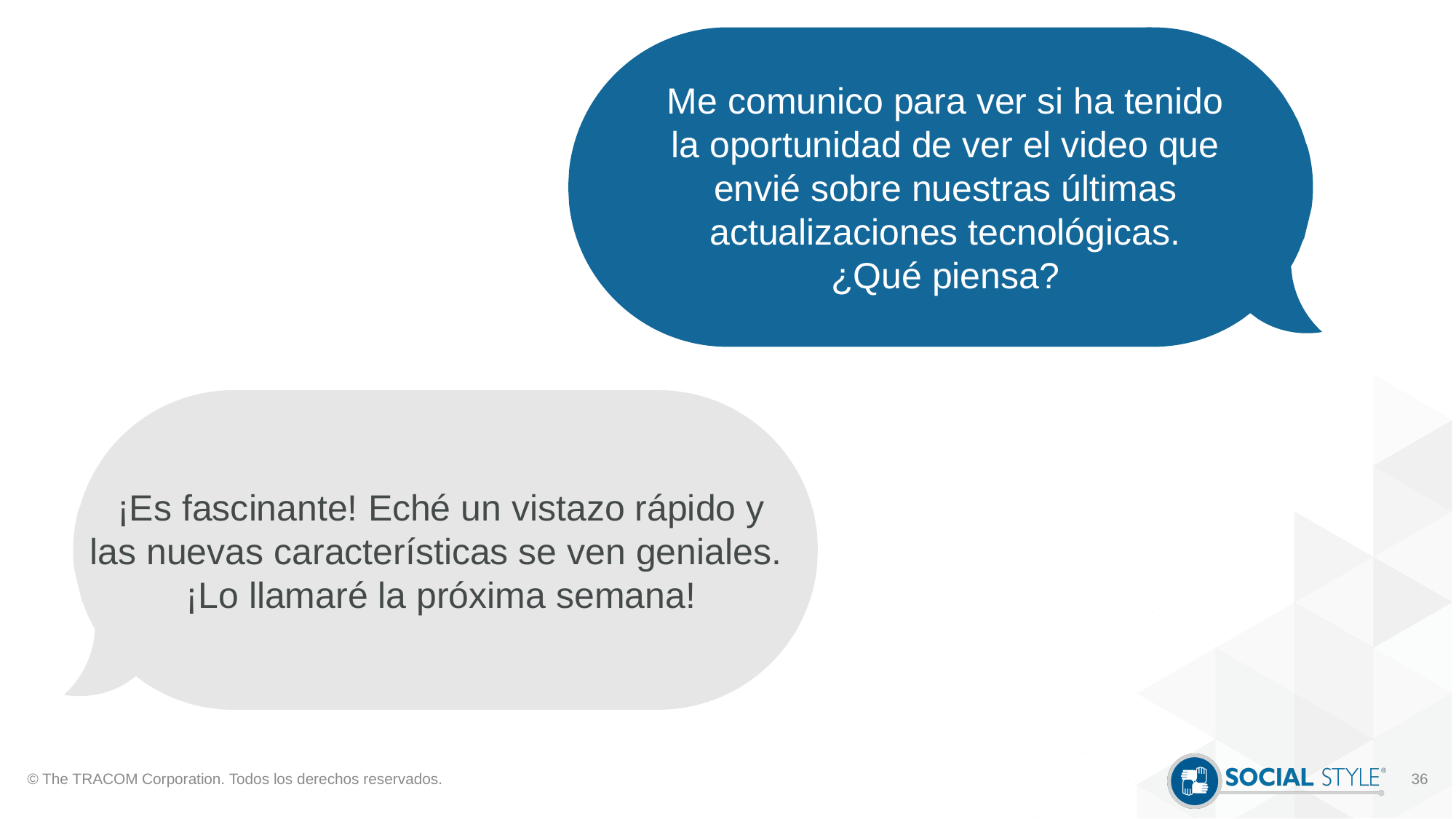

Me comunico para ver si ha tenido la oportunidad de ver el video que envié sobre nuestras últimas actualizaciones tecnológicas.
¿Qué piensa?
¡Es fascinante! Eché un vistazo rápido y las nuevas características se ven geniales.
¡Lo llamaré la próxima semana!
© The TRACOM Corporation. Todos los derechos reservados.
36